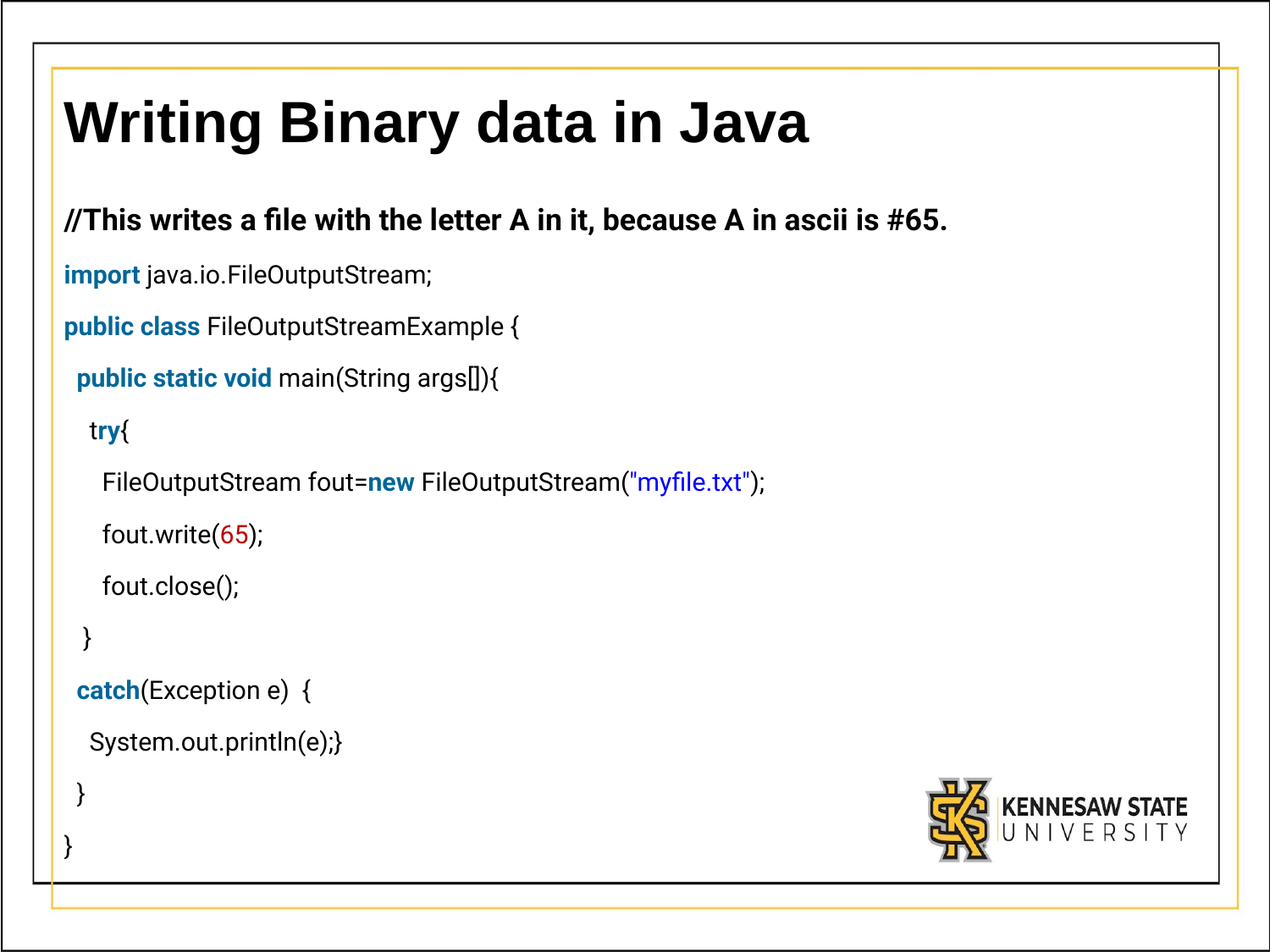

# Writing Binary data in Java
//This writes a file with the letter A in it, because A in ascii is #65.
import java.io.FileOutputStream;
public class FileOutputStreamExample {
  public static void main(String args[]){
    try{
      FileOutputStream fout=new FileOutputStream("myfile.txt");
      fout.write(65);
      fout.close();
   }
  catch(Exception e)  {
    System.out.println(e);}
  }
}